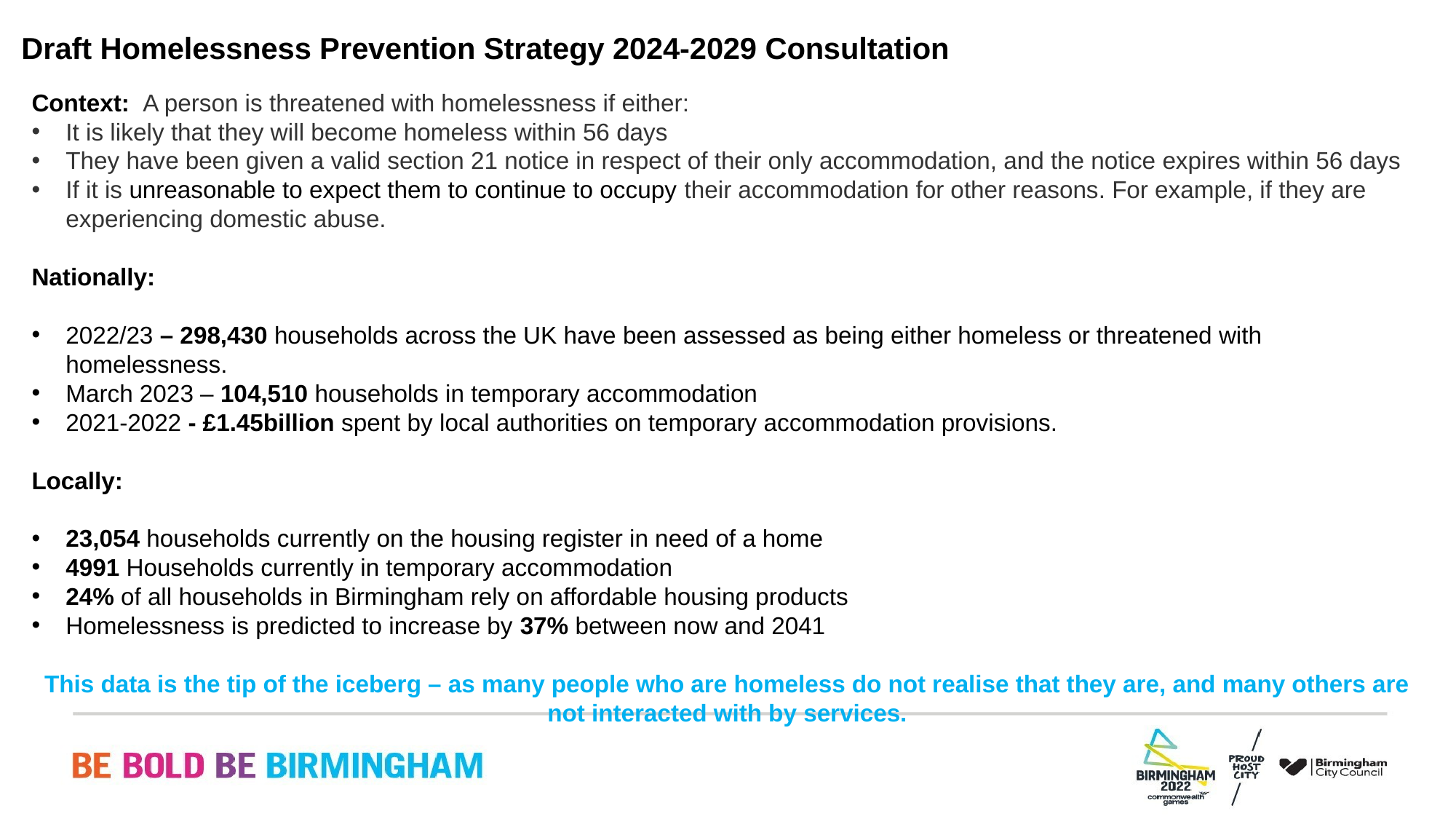

Draft Homelessness Prevention Strategy 2024-2029 Consultation
Context:  A person is threatened with homelessness if either:
It is likely that they will become homeless within 56 days
They have been given a valid section 21 notice in respect of their only accommodation, and the notice expires within 56 days
If it is unreasonable to expect them to continue to occupy their accommodation for other reasons. For example, if they are experiencing domestic abuse.

Nationally:

2022/23 – 298,430 households across the UK have been assessed as being either homeless or threatened with homelessness.
March 2023 – 104,510 households in temporary accommodation
2021-2022 - £1.45billion spent by local authorities on temporary accommodation provisions.

Locally:

23,054 households currently on the housing register in need of a home
4991 Households currently in temporary accommodation
24% of all households in Birmingham rely on affordable housing products
Homelessness is predicted to increase by 37% between now and 2041

This data is the tip of the iceberg – as many people who are homeless do not realise that they are, and many others are not interacted with by services.